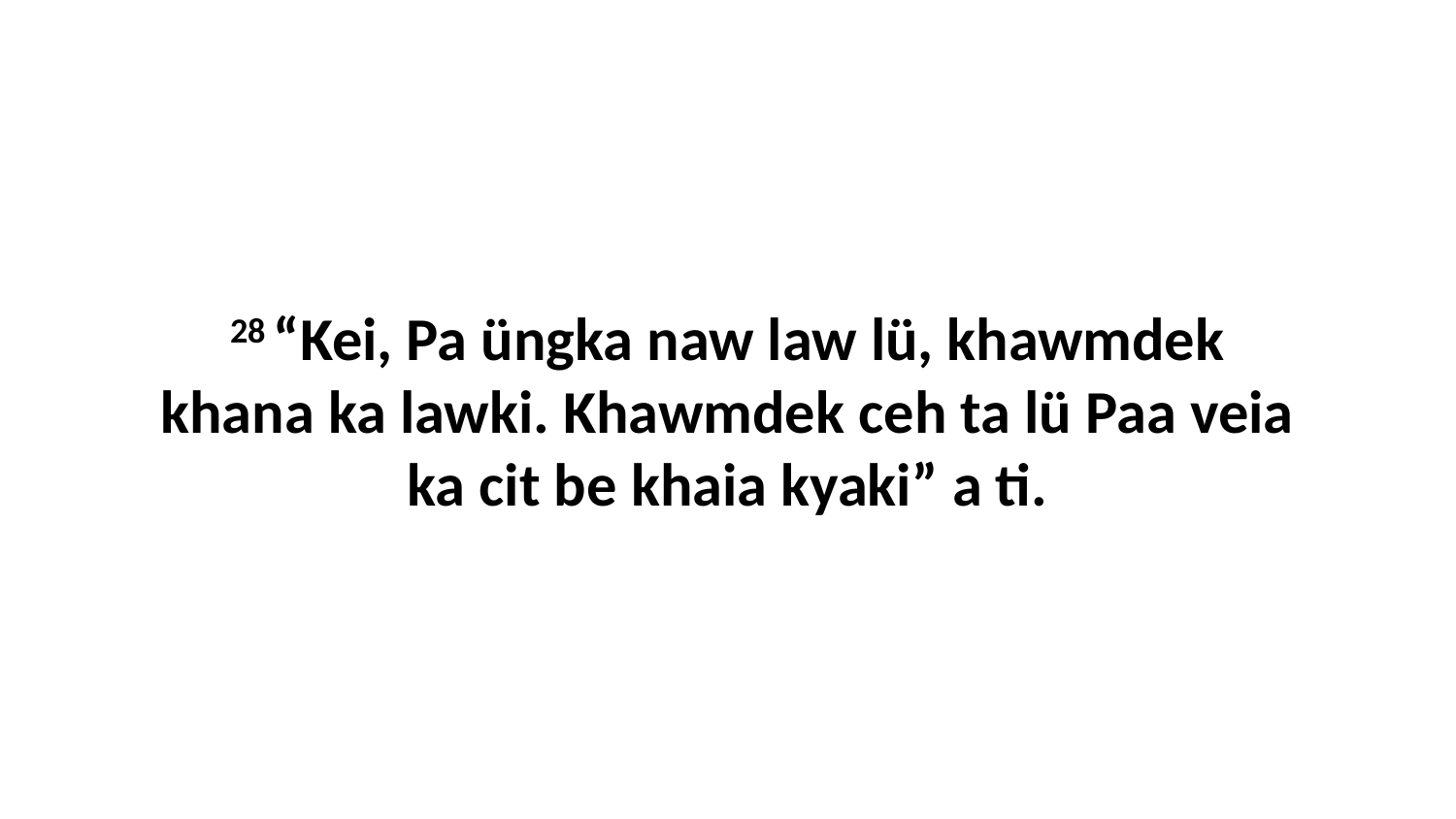

28 “Kei, Pa üngka naw law lü, khawmdek khana ka lawki. Khawmdek ceh ta lü Paa veia ka cit be khaia kyaki” a ti.